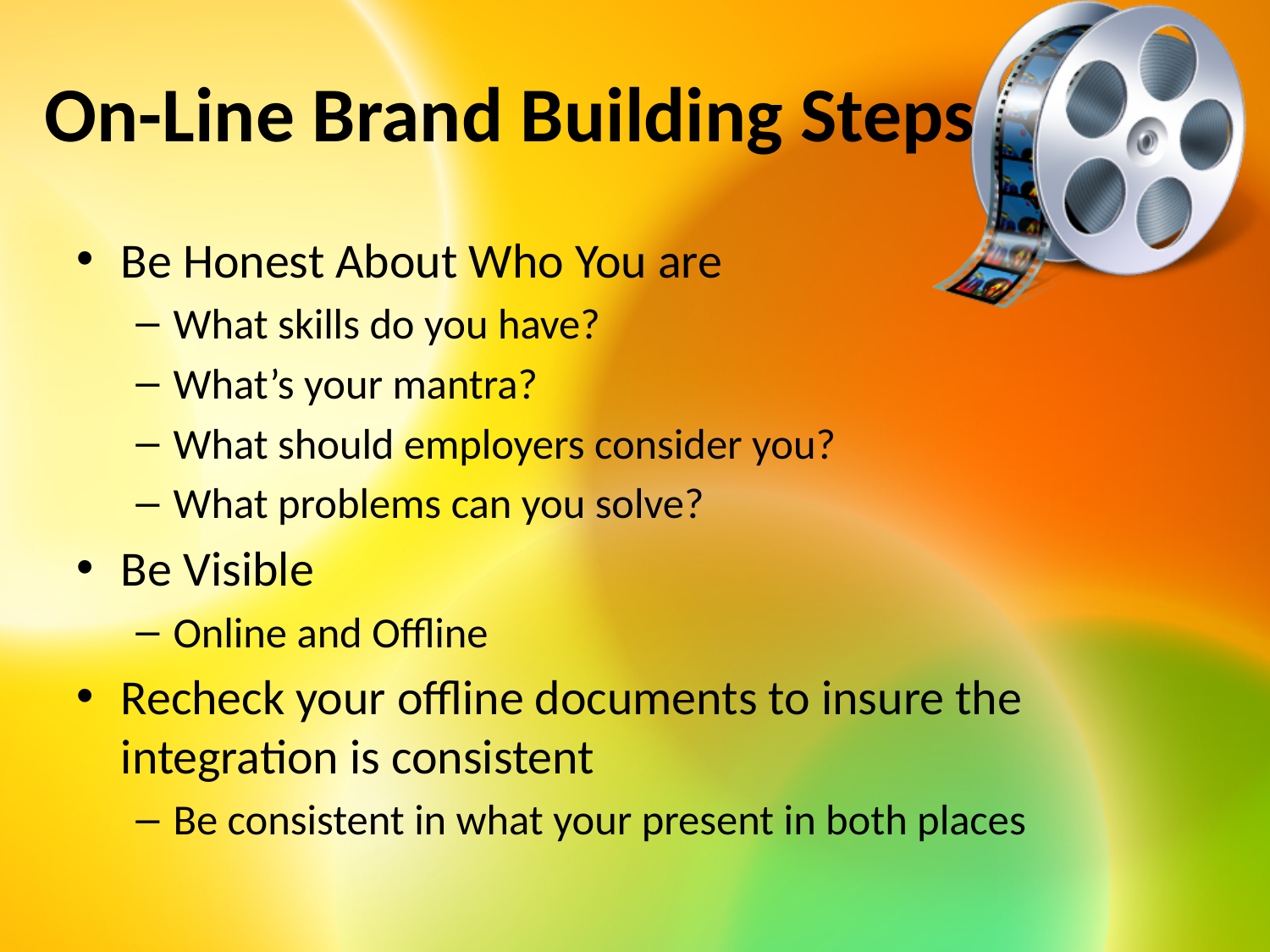

# On-Line Brand Building Steps
Be Honest About Who You are
What skills do you have?
What’s your mantra?
What should employers consider you?
What problems can you solve?
Be Visible
Online and Offline
Recheck your offline documents to insure the integration is consistent
Be consistent in what your present in both places